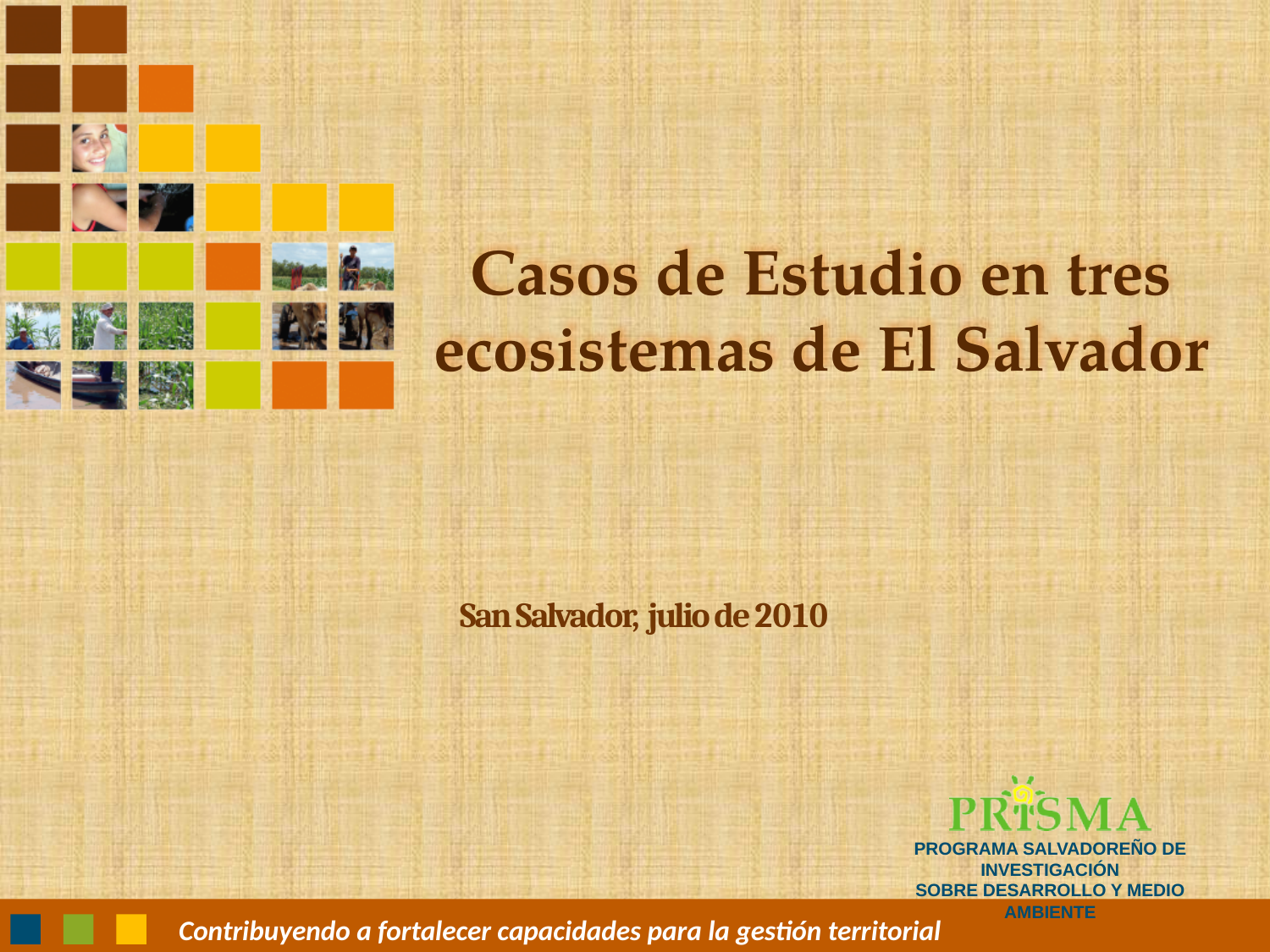

# Casos de Estudio en tres ecosistemas de El Salvador
San Salvador,  julio de 2010